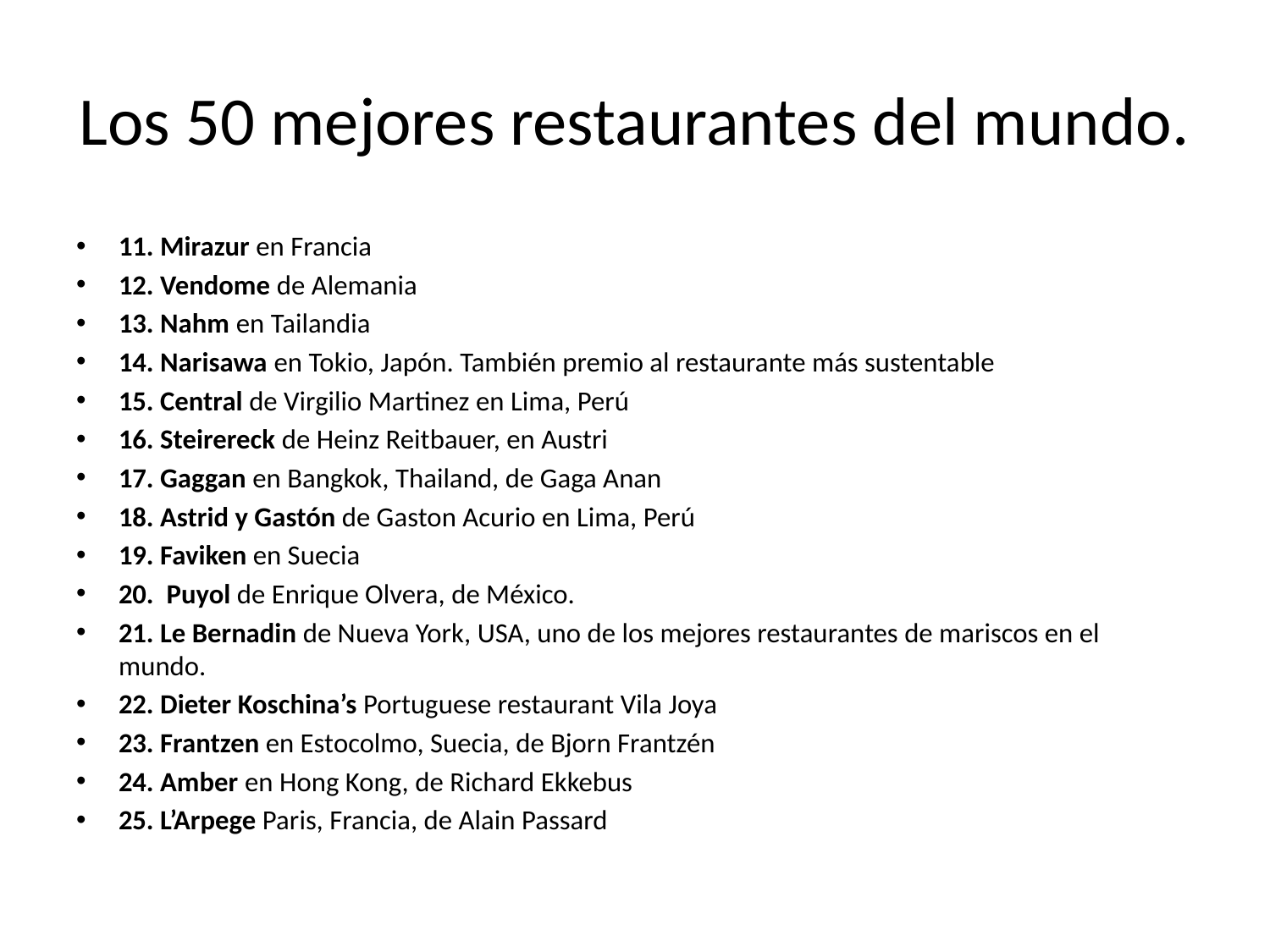

# Los 50 mejores restaurantes del mundo.
11. Mirazur en Francia
12. Vendome de Alemania
13. Nahm en Tailandia
14. Narisawa en Tokio, Japón. También premio al restaurante más sustentable
15. Central de Virgilio Martinez en Lima, Perú
16. Steirereck de Heinz Reitbauer, en Austri
17. Gaggan en Bangkok, Thailand, de Gaga Anan
18. Astrid y Gastón de Gaston Acurio en Lima, Perú
19. Faviken en Suecia
20.  Puyol de Enrique Olvera, de México.
21. Le Bernadin de Nueva York, USA, uno de los mejores restaurantes de mariscos en el mundo.
22. Dieter Koschina’s Portuguese restaurant Vila Joya
23. Frantzen en Estocolmo, Suecia, de Bjorn Frantzén
24. Amber en Hong Kong, de Richard Ekkebus
25. L’Arpege Paris, Francia, de Alain Passard